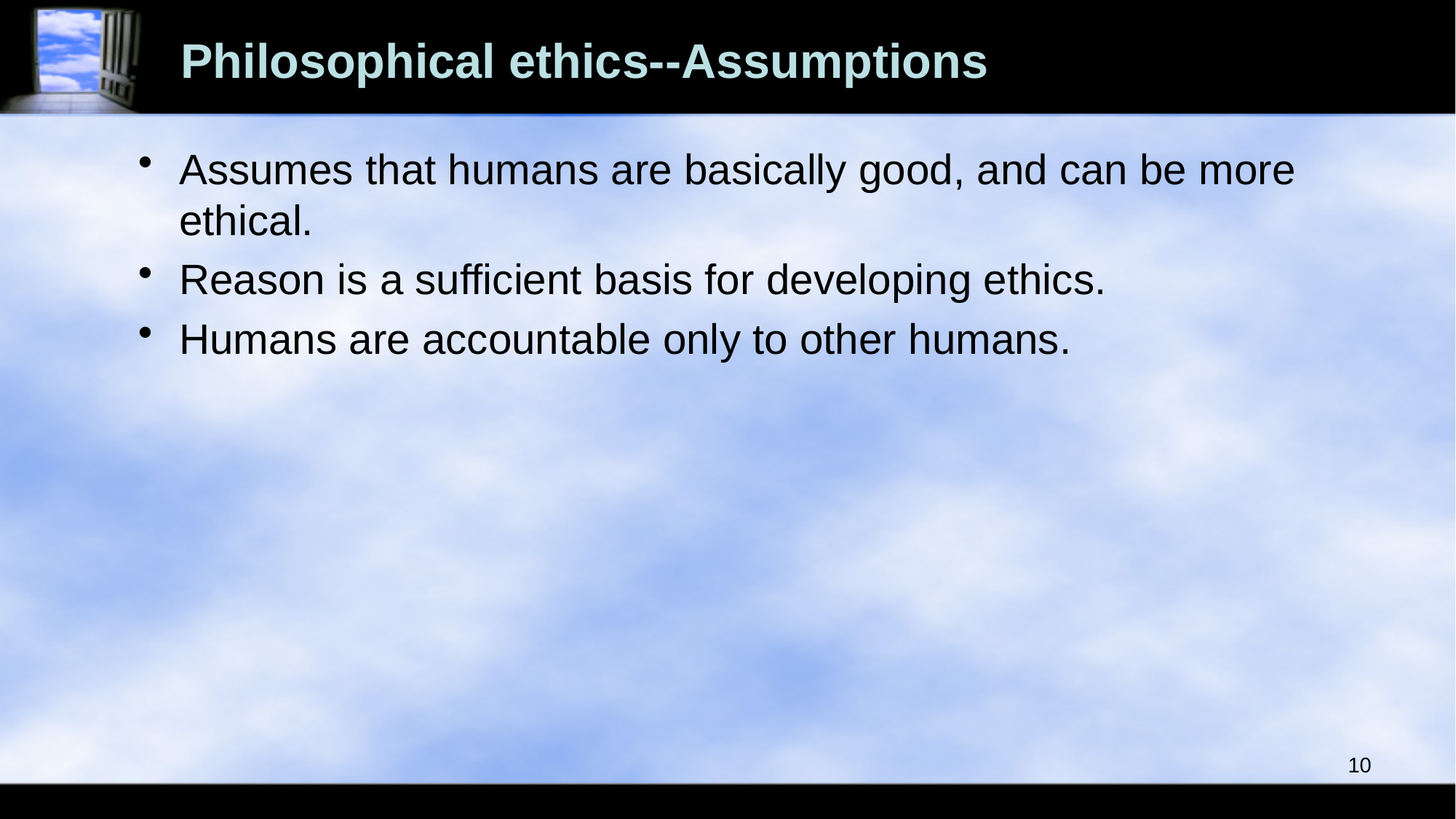

# Philosophical ethics--Assumptions
Assumes that humans are basically good, and can be more ethical.
Reason is a sufficient basis for developing ethics.
Humans are accountable only to other humans.
10